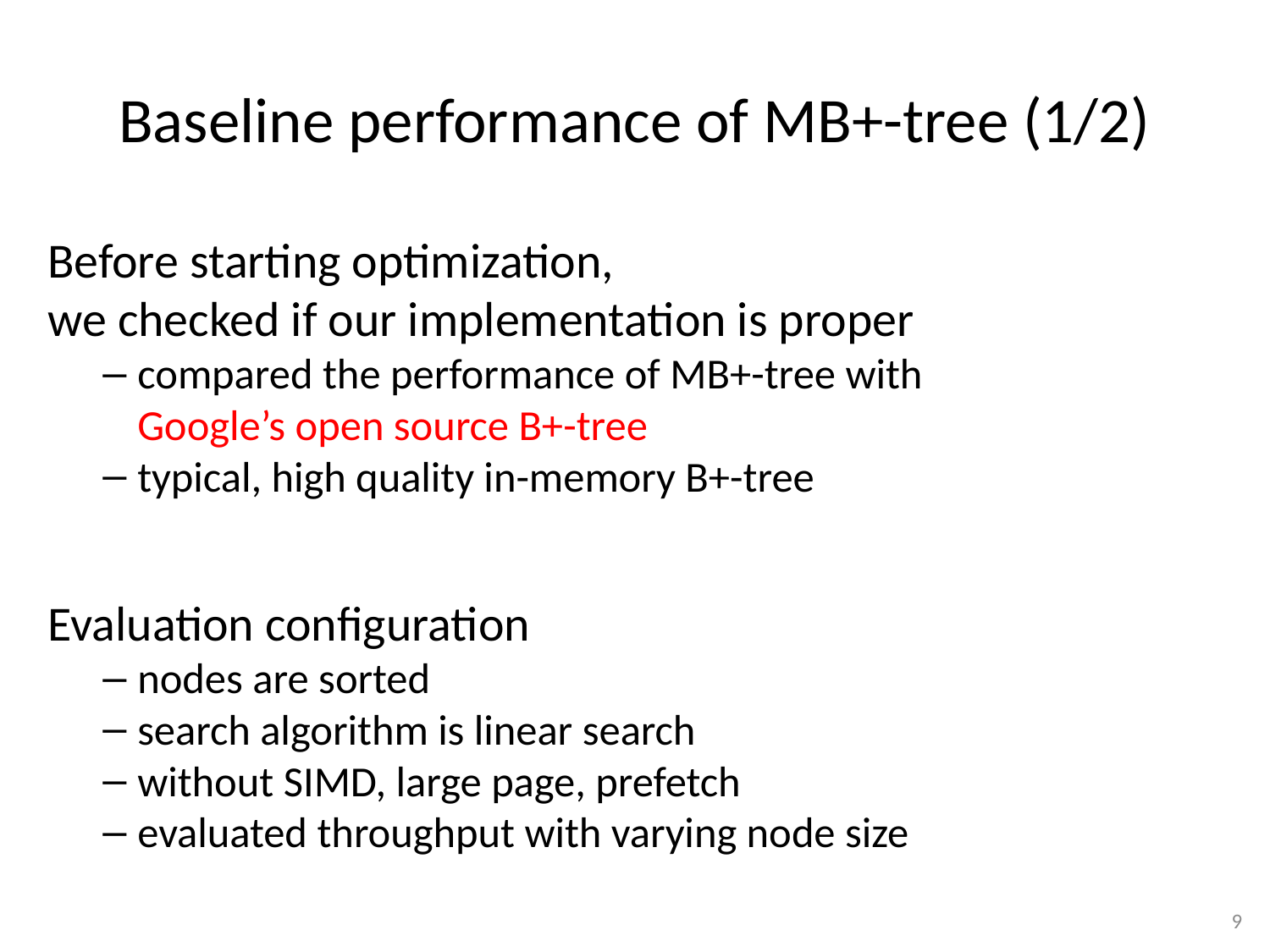

# Baseline performance of MB+-tree (1/2)
Before starting optimization,
we checked if our implementation is proper
compared the performance of MB+-tree with
Google’s open source B+-tree
typical, high quality in-memory B+-tree

Evaluation configuration
nodes are sorted
search algorithm is linear search
without SIMD, large page, prefetch
evaluated throughput with varying node size

9